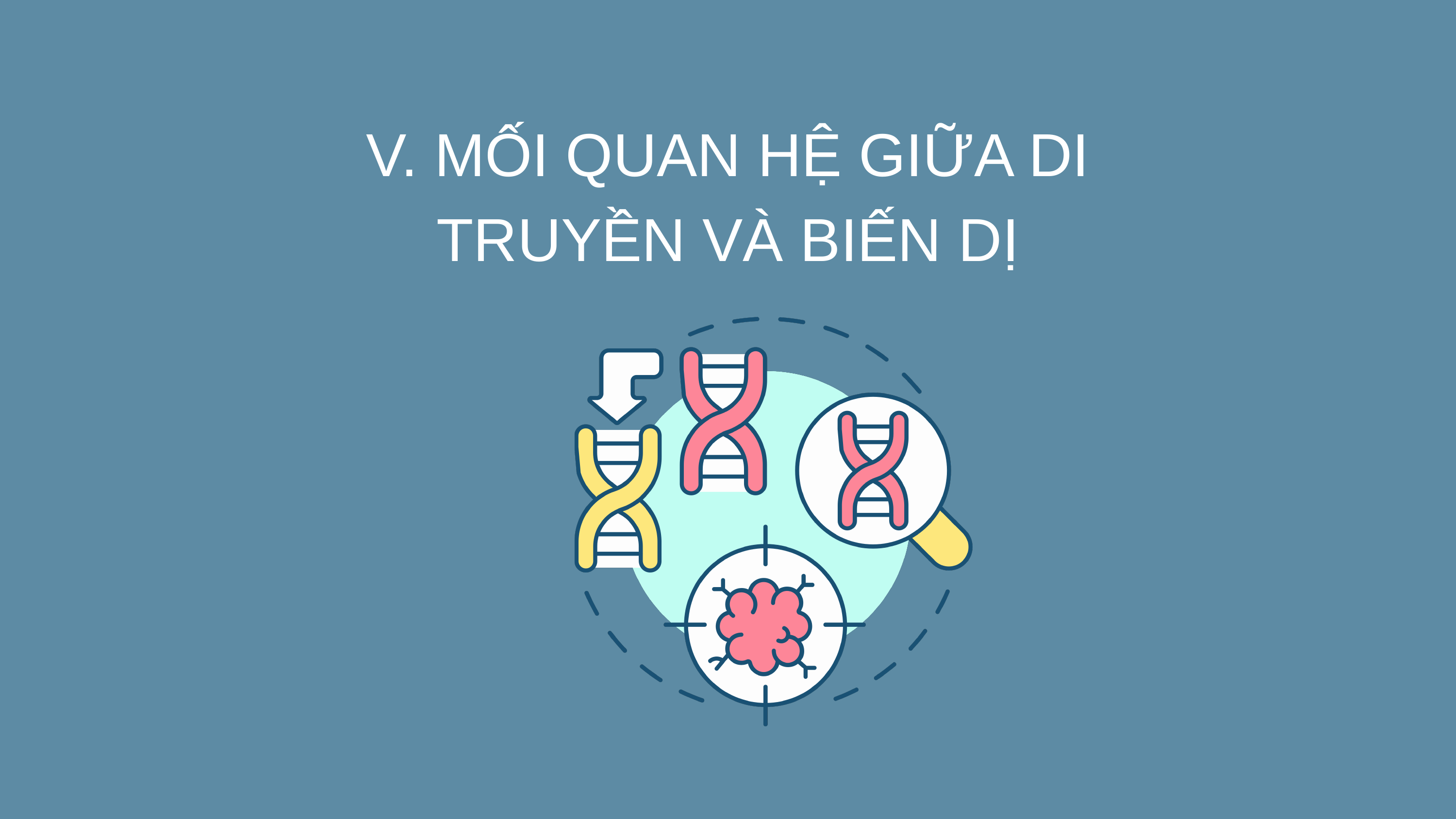

V. MỐI QUAN HỆ GIỮA DI TRUYỀN VÀ BIẾN DỊ